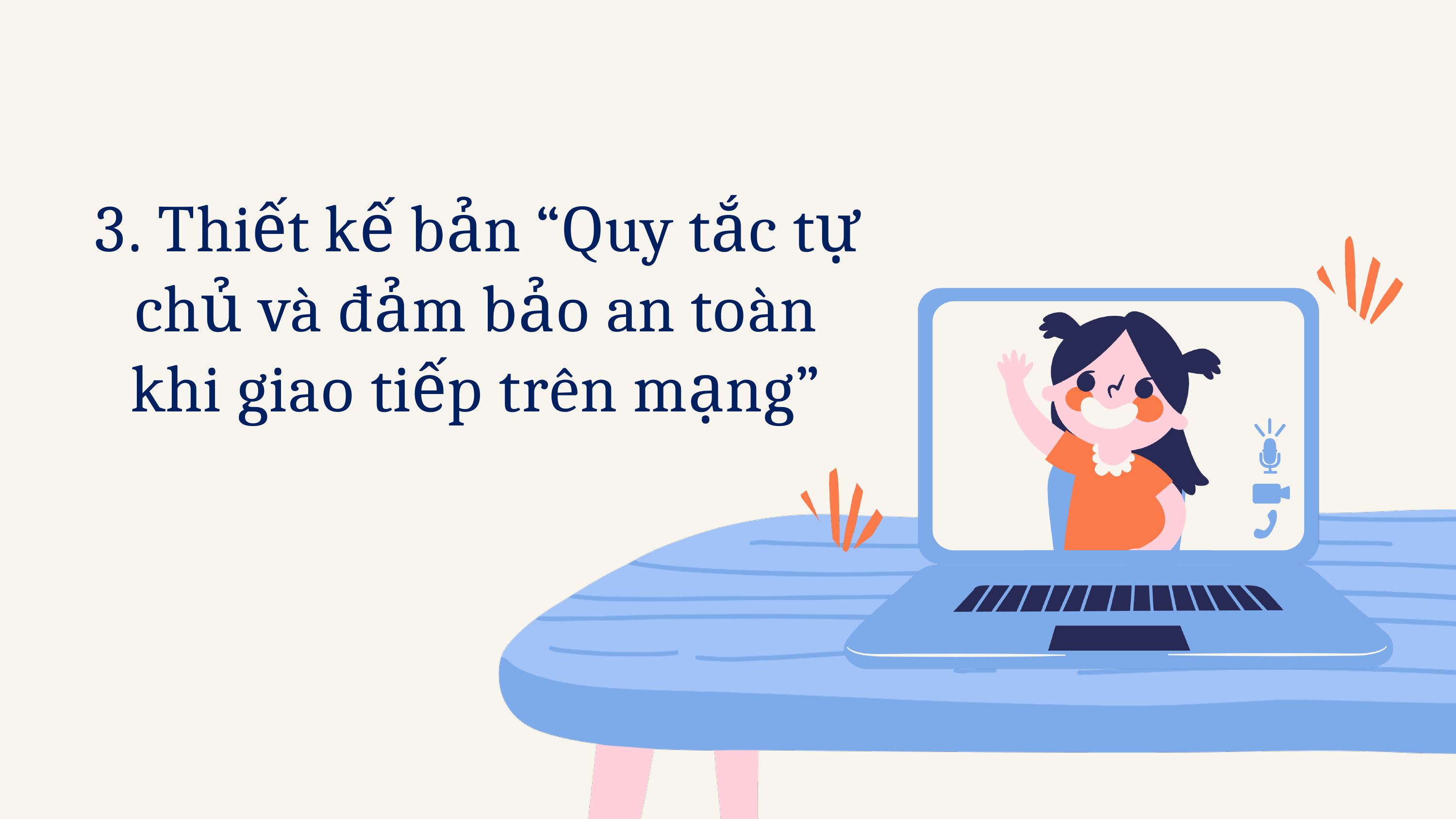

3. Thiết kế bản “Quy tắc tự chủ và đảm bảo an toàn khi giao tiếp trên mạng”